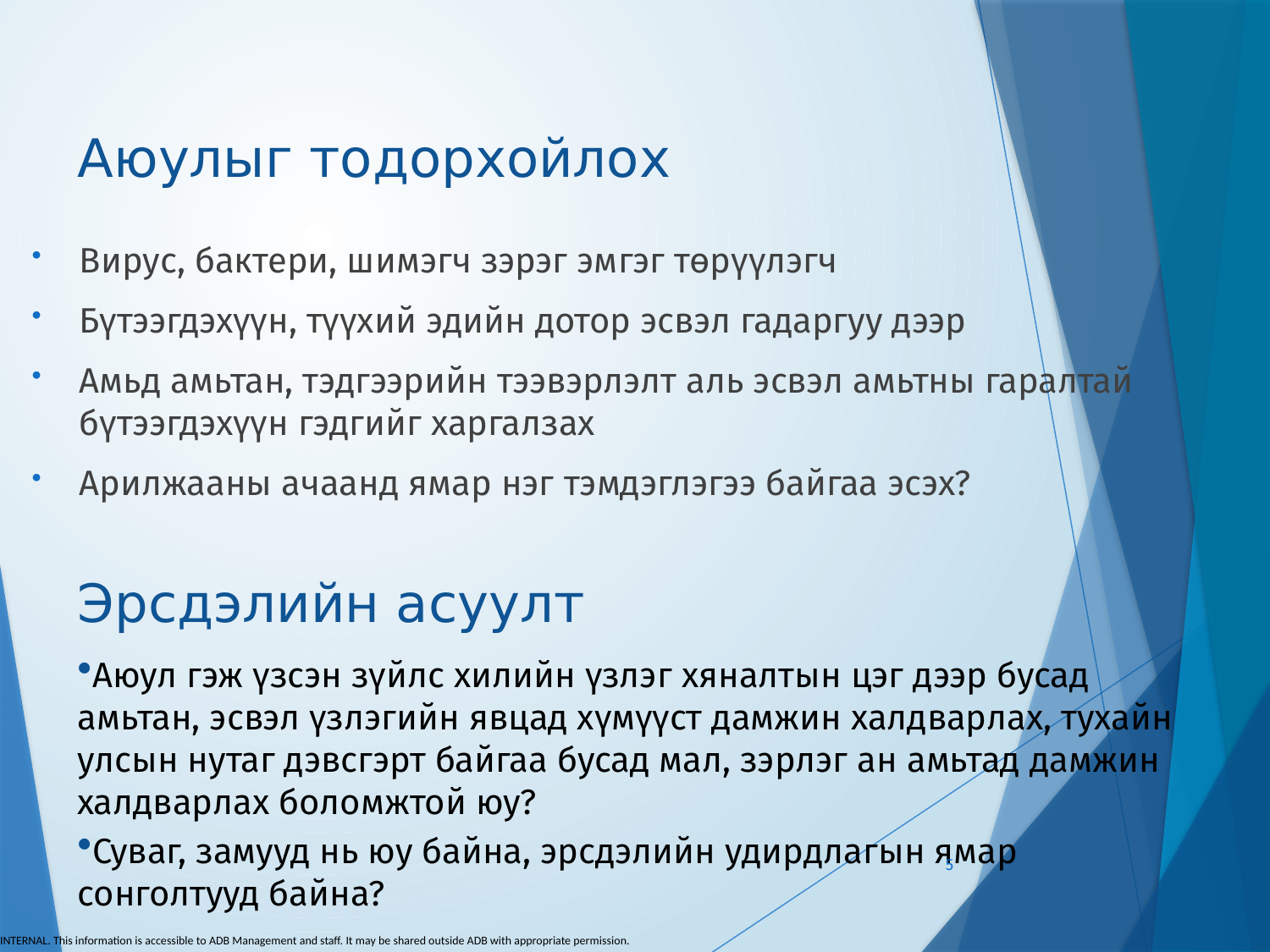

Аюулыг тодорхойлох
Вирус, бактери, шимэгч зэрэг эмгэг төрүүлэгч
Бүтээгдэхүүн, түүхий эдийн дотор эсвэл гадаргуу дээр
Амьд амьтан, тэдгээрийн тээвэрлэлт аль эсвэл амьтны гаралтай бүтээгдэхүүн гэдгийг харгалзах
Арилжааны ачаанд ямар нэг тэмдэглэгээ байгаа эсэх?
Эрсдэлийн асуулт
Аюул гэж үзсэн зүйлс хилийн үзлэг хяналтын цэг дээр бусад амьтан, эсвэл үзлэгийн явцад хүмүүст дамжин халдварлах, тухайн улсын нутаг дэвсгэрт байгаа бусад мал, зэрлэг ан амьтад дамжин халдварлах боломжтой юу?
Суваг, замууд нь юу байна, эрсдэлийн удирдлагын ямар сонголтууд байна?
5